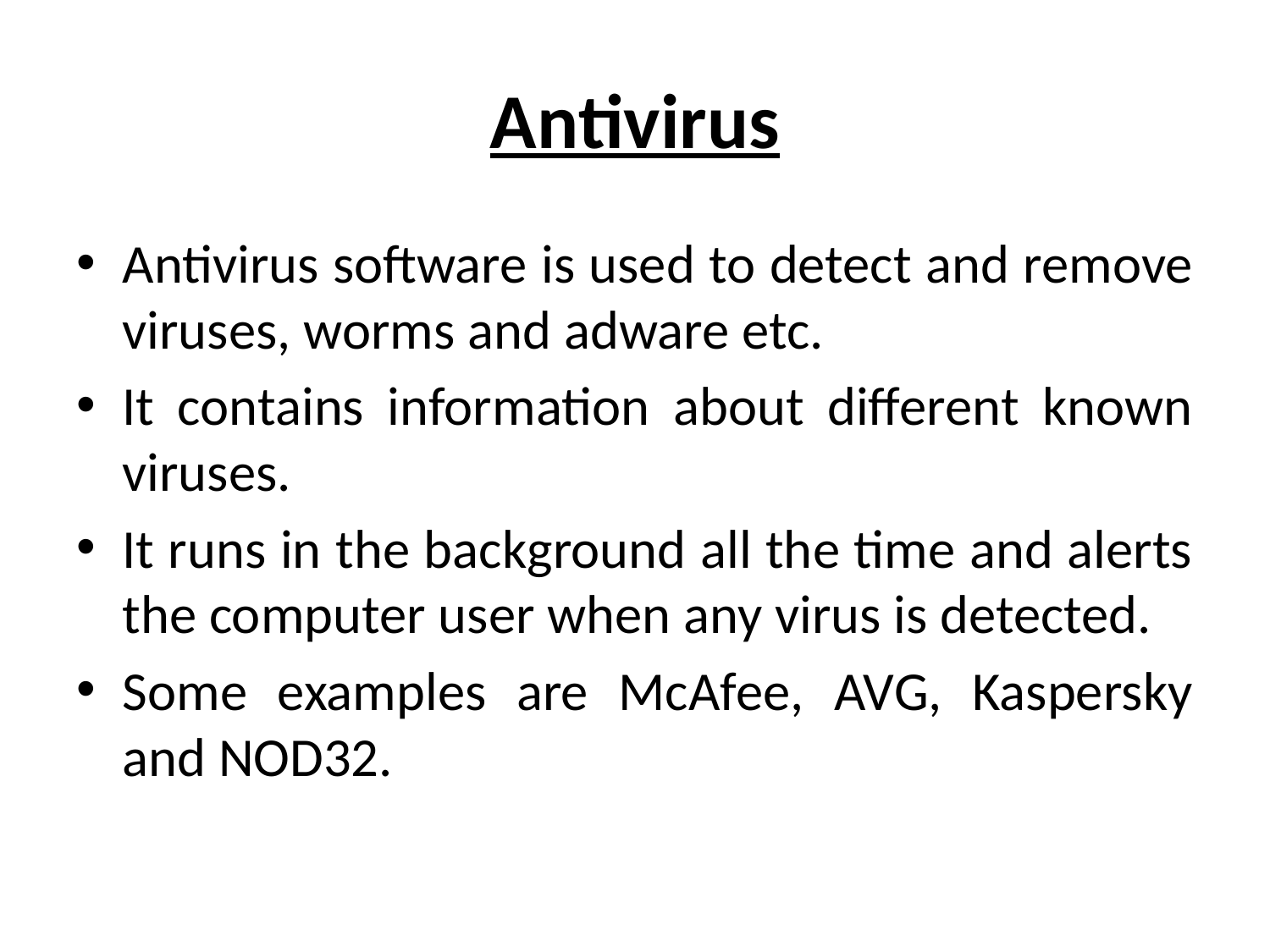

# Antivirus
Antivirus software is used to detect and remove viruses, worms and adware etc.
It contains information about different known viruses.
It runs in the background all the time and alerts the computer user when any virus is detected.
Some examples are McAfee, AVG, Kaspersky and NOD32.